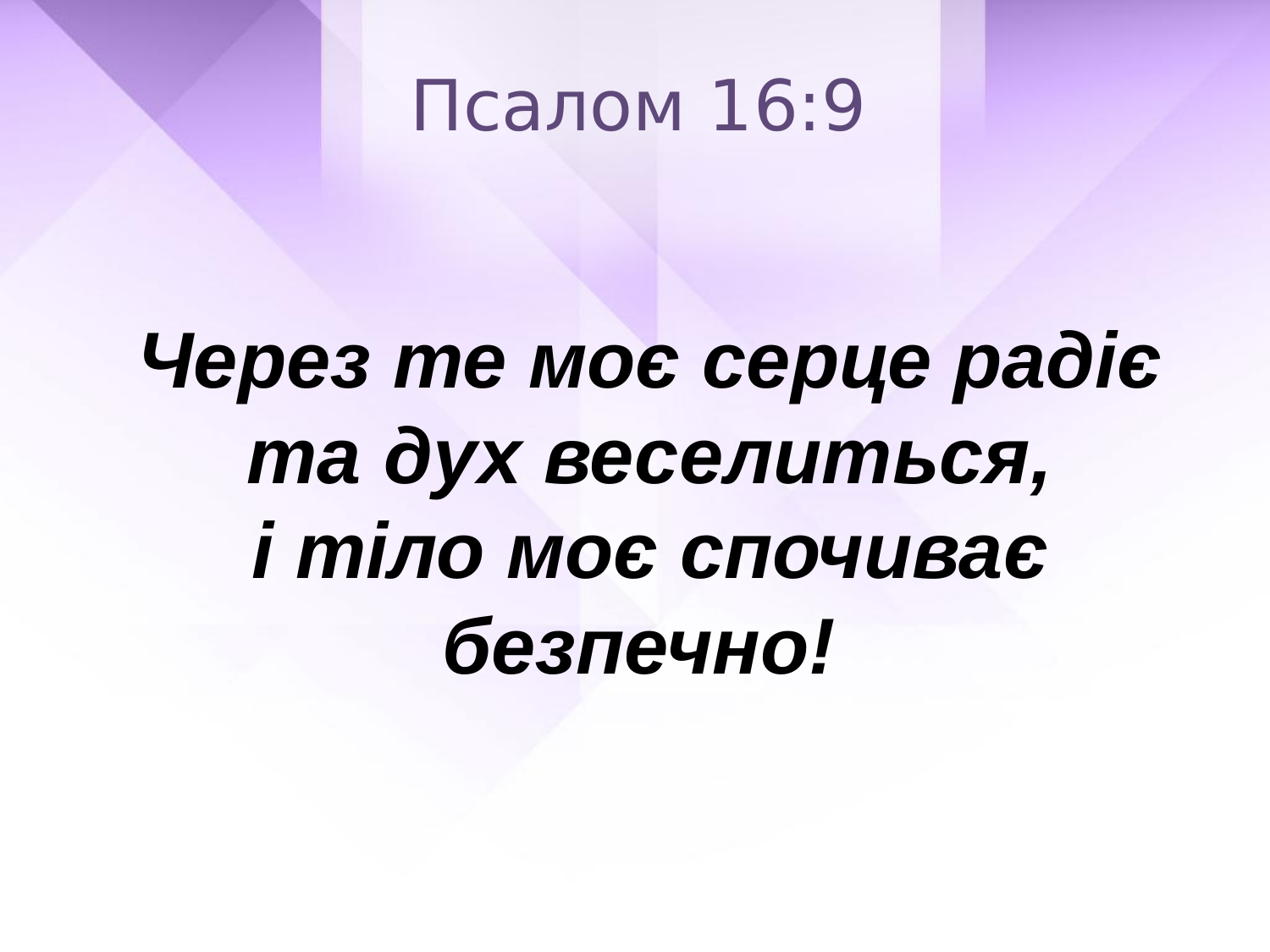

Псалом 16:9

Через те моє серце радіє
та дух веселиться,
і тіло моє спочиває безпечно!